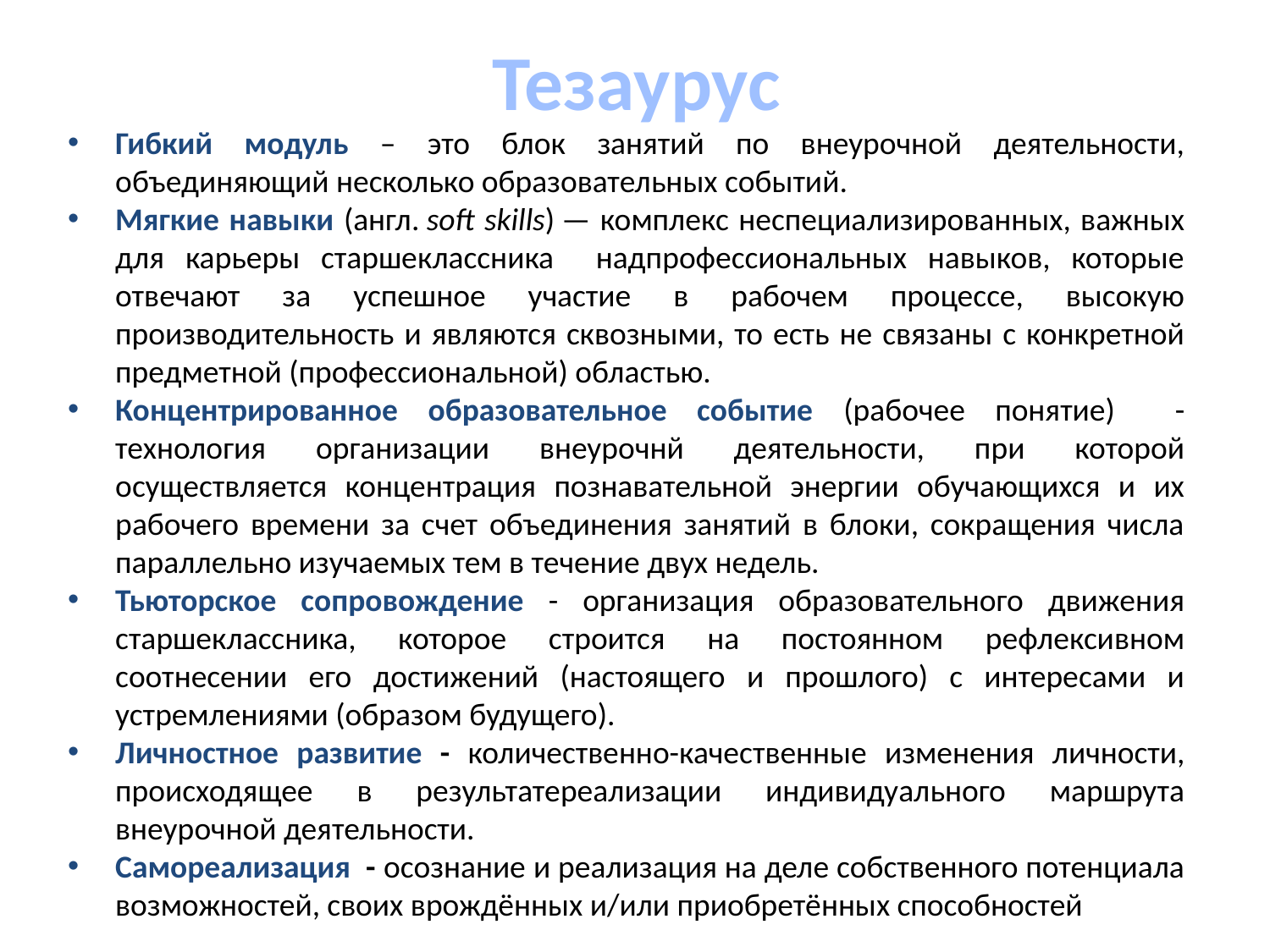

# Тезаурус
Гибкий модуль – это блок занятий по внеурочной деятельности, объединяющий несколько образовательных событий.
Мягкие навыки (англ. soft skills) — комплекс неспециализированных, важных для карьеры старшеклассника  надпрофессиональных навыков, которые отвечают за успешное участие в рабочем процессе, высокую производительность и являются сквозными, то есть не связаны с конкретной предметной (профессиональной) областью.
Концентрированное образовательное событие (рабочее понятие)  - технология организации внеурочнй деятельности, при которой осуществляется концентрация познавательной энергии обучающихся и их рабочего времени за счет объединения занятий в блоки, сокращения числа параллельно изучаемых тем в течение двух недель.
Тьюторское сопровождение - организация образовательного движения старшеклассника, которое строится на постоянном рефлексивном соотнесении его достижений (настоящего и прошлого) с интересами и устремлениями (образом будущего).
Личностное развитие - количественно-качественные изменения личности, происходящее в результатереализации индивидуального маршрута внеурочной деятельности.
Самореализация  - осознание и реализация на деле собственного потенциала возможностей, своих врождённых и/или приобретённых способностей